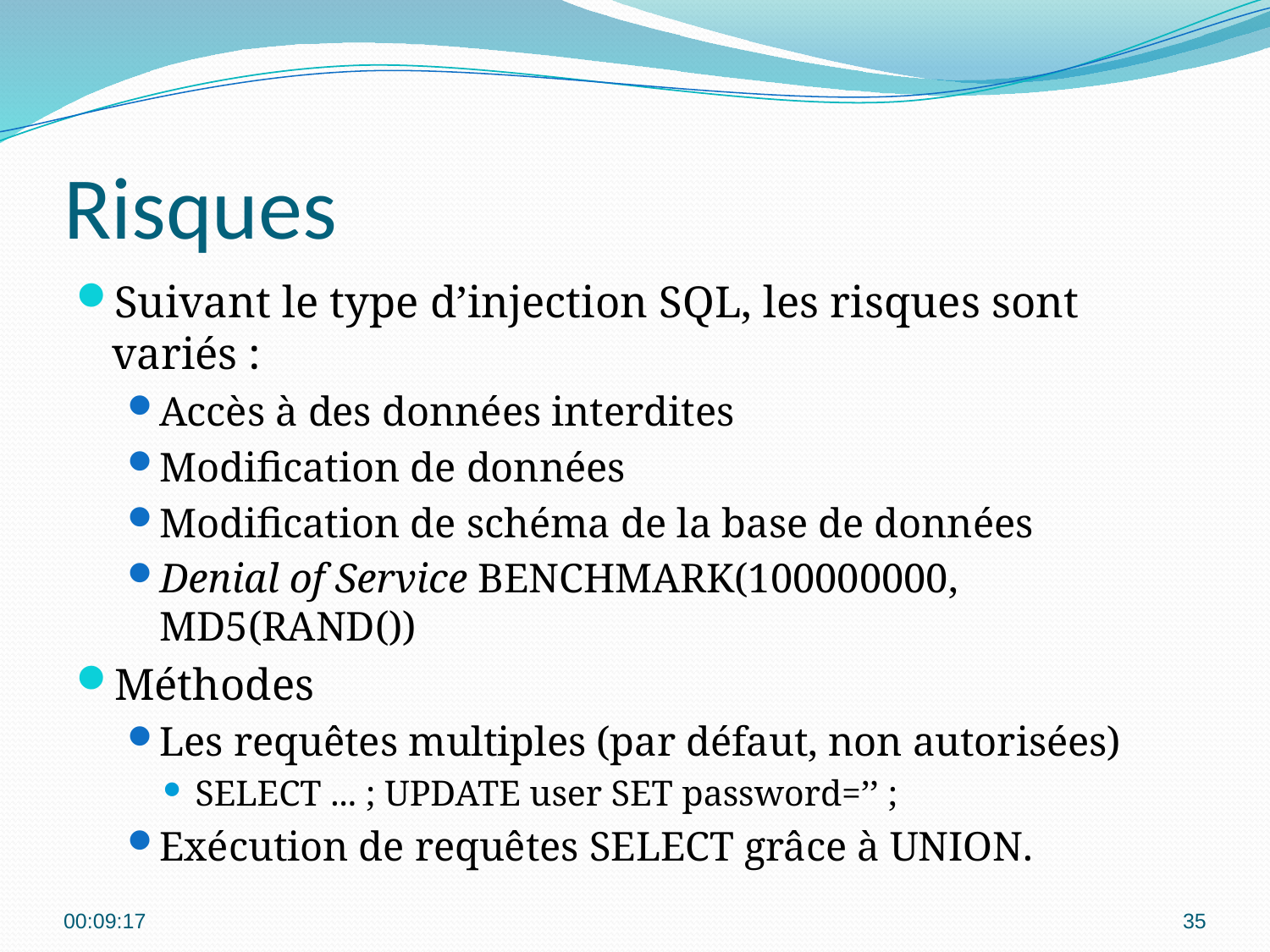

# Risques
Suivant le type d’injection SQL, les risques sont variés :
Accès à des données interdites
Modification de données
Modification de schéma de la base de données
Denial of Service BENCHMARK(100000000, MD5(RAND())
Méthodes
Les requêtes multiples (par défaut, non autorisées)
SELECT ... ; UPDATE user SET password=’’ ;
Exécution de requêtes SELECT grâce à UNION.
00:09:17
35